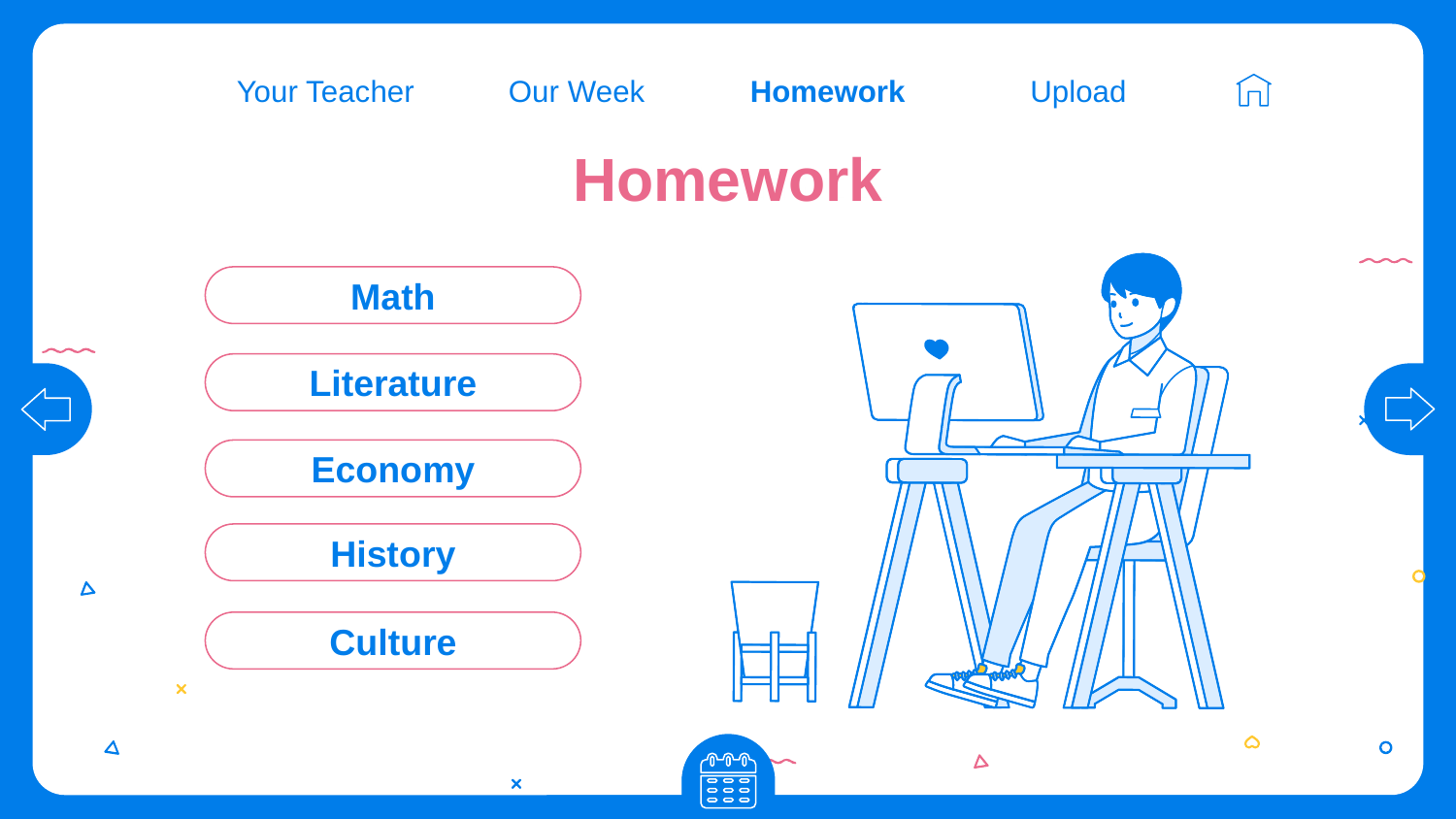

Our Week
Homework
Upload
Your Teacher

# Homework

Math

Literature

Economy

History

Culture